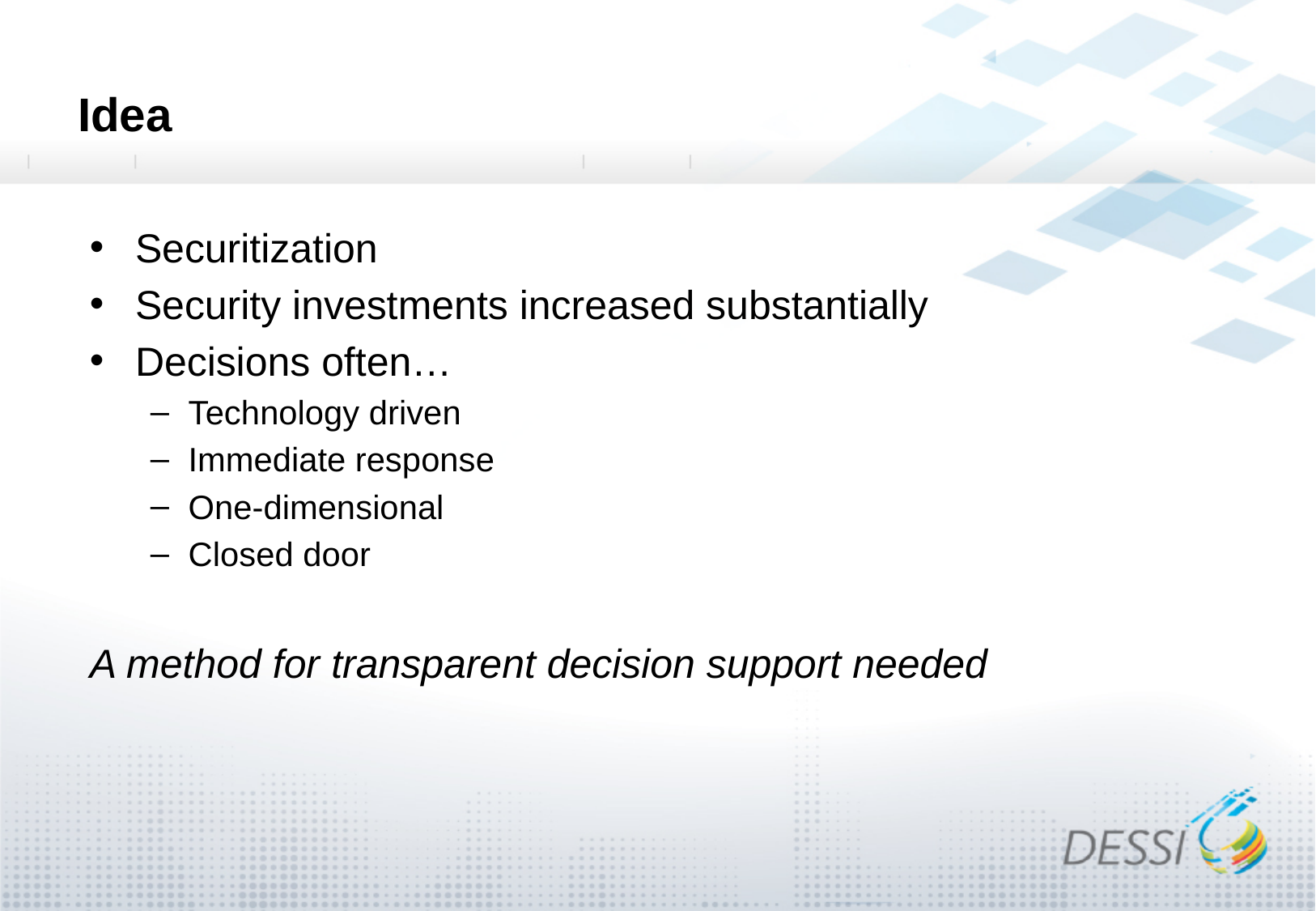

# Idea
Securitization
Security investments increased substantially
Decisions often…
Technology driven
Immediate response
One-dimensional
Closed door

A method for transparent decision support needed